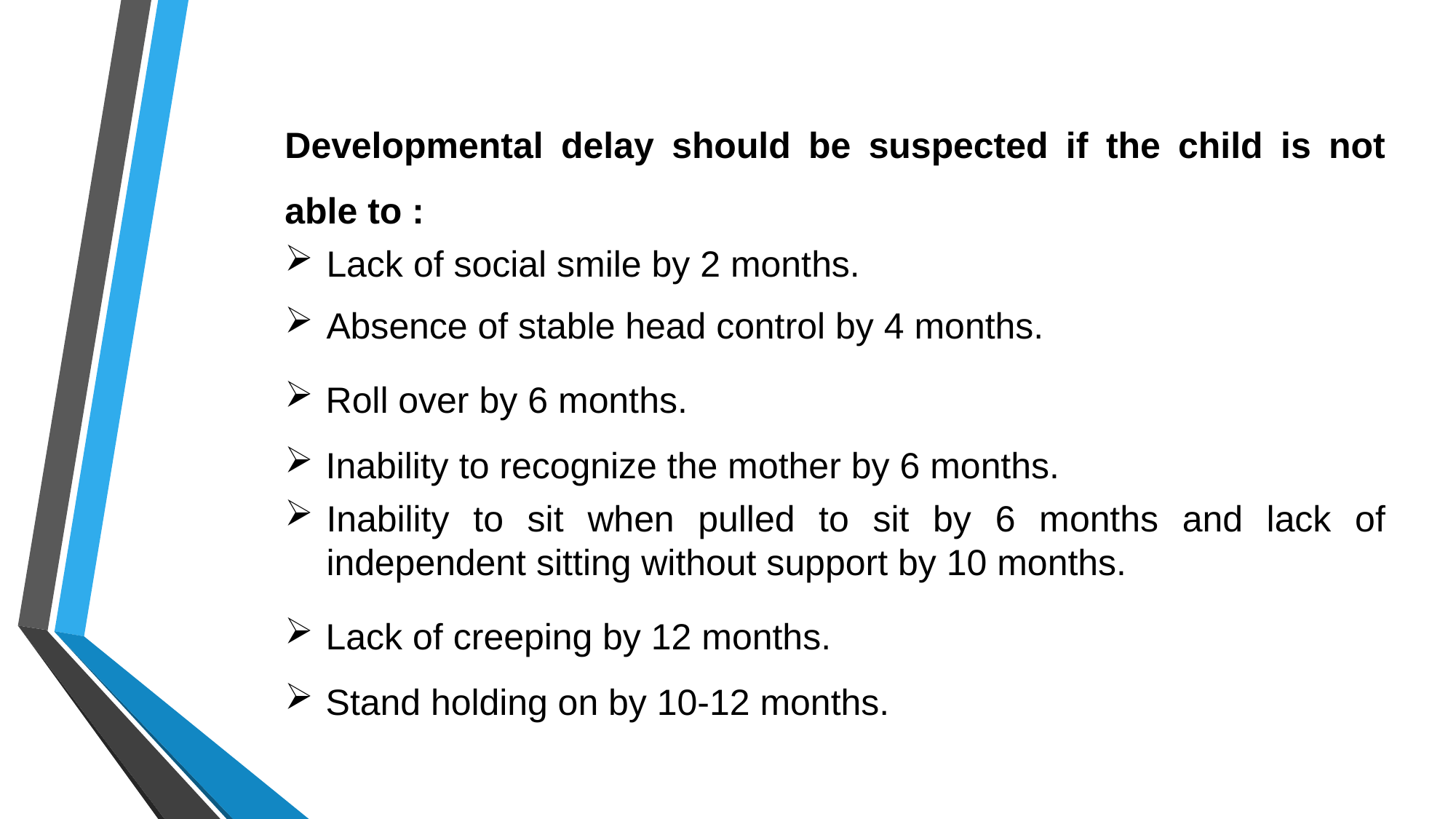

Developmental delay should be suspected if the child is not able to :
Lack of social smile by 2 months.
Absence of stable head control by 4 months.
Roll over by 6 months.
Inability to recognize the mother by 6 months.
Inability to sit when pulled to sit by 6 months and lack of independent sitting without support by 10 months.
Lack of creeping by 12 months.
Stand holding on by 10-12 months.